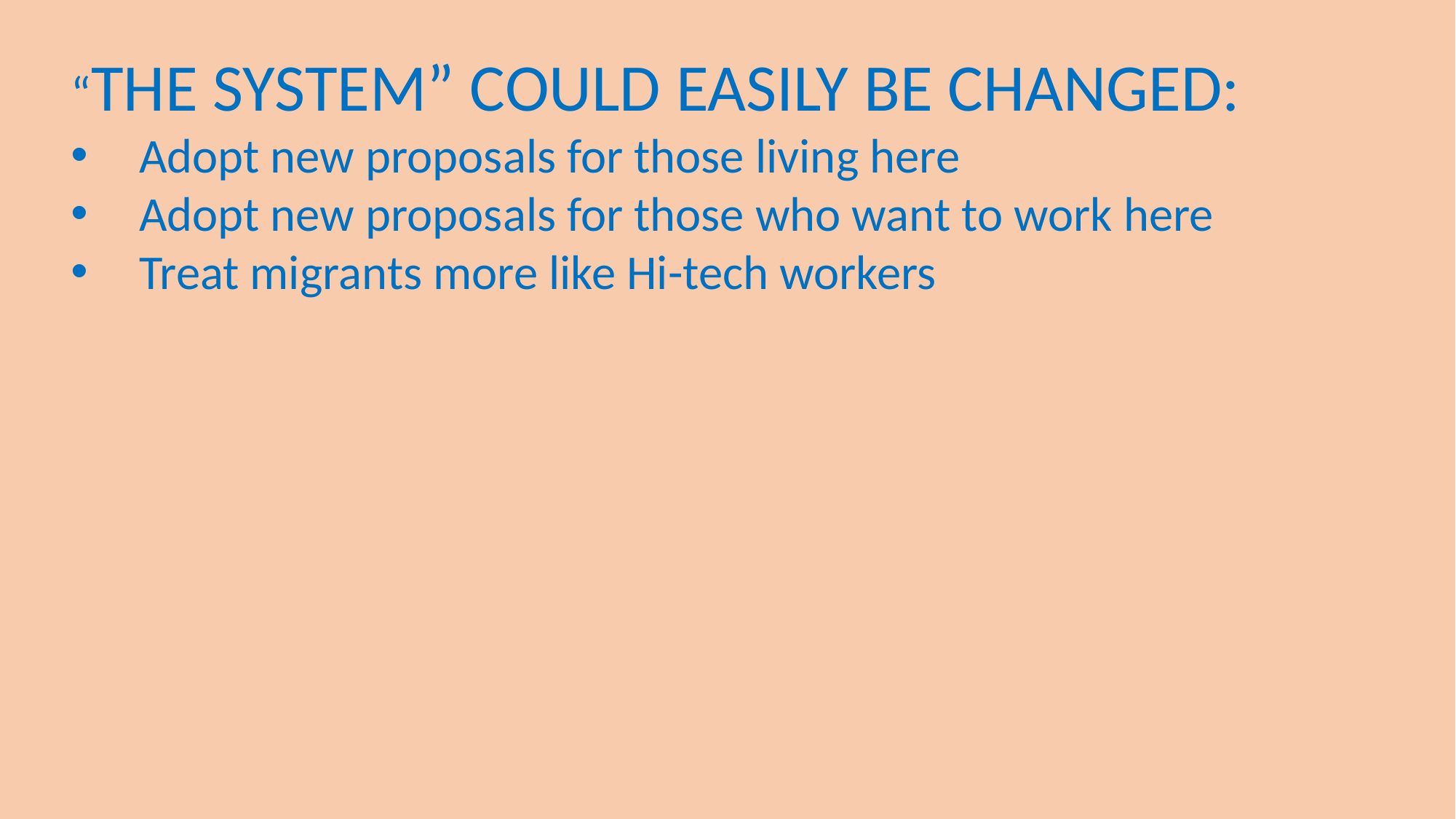

“THE SYSTEM” COULD EASILY BE CHANGED:
Adopt new proposals for those living here
Adopt new proposals for those who want to work here
Treat migrants more like Hi-tech workers